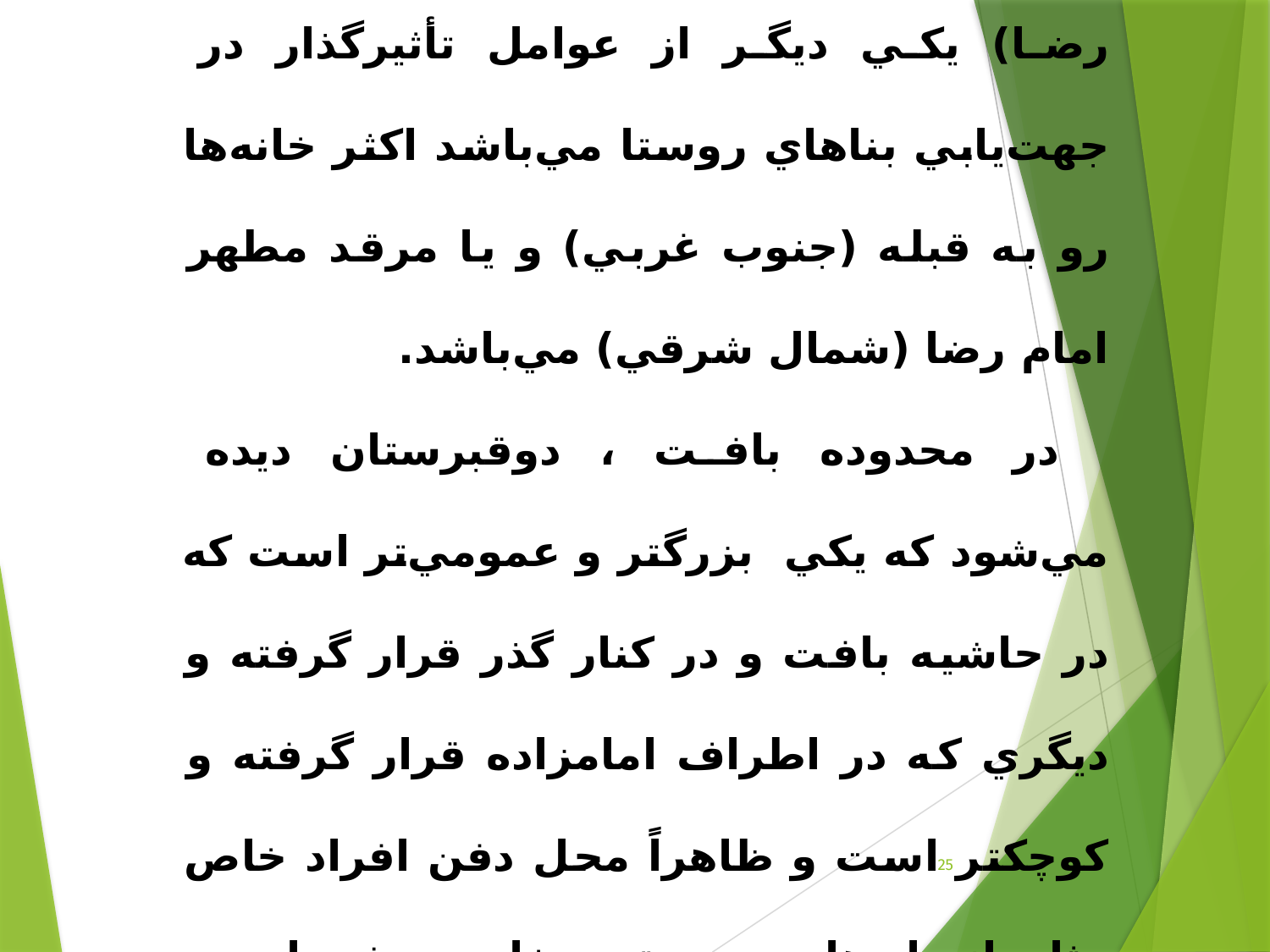

4-مذهب و اعتقادات ديني:
احترام به جهات مقدس (قبله و مرقد امام رضا) يكي ديگر از عوامل تأثيرگذار در جهت‌يابي بناهاي روستا مي‌باشد اكثر خانه‌ها رو به قبله (جنوب غربي) و يا مرقد مطهر امام رضا (شمال شرقي) مي‌باشد.
در محدوده بافت ، دوقبرستان ديده مي‌شود كه يكي  بزرگتر و عمومي‌تر است كه در حاشيه بافت و در كنار گذر قرار گرفته و ديگري كه در اطراف امامزاده قرار گرفته و كوچكتر است و ظاهراً محل دفن افراد خاص مثل  انسان‌هاي برجسته و خاص و شهدا بوده و عموميت ندارد
25